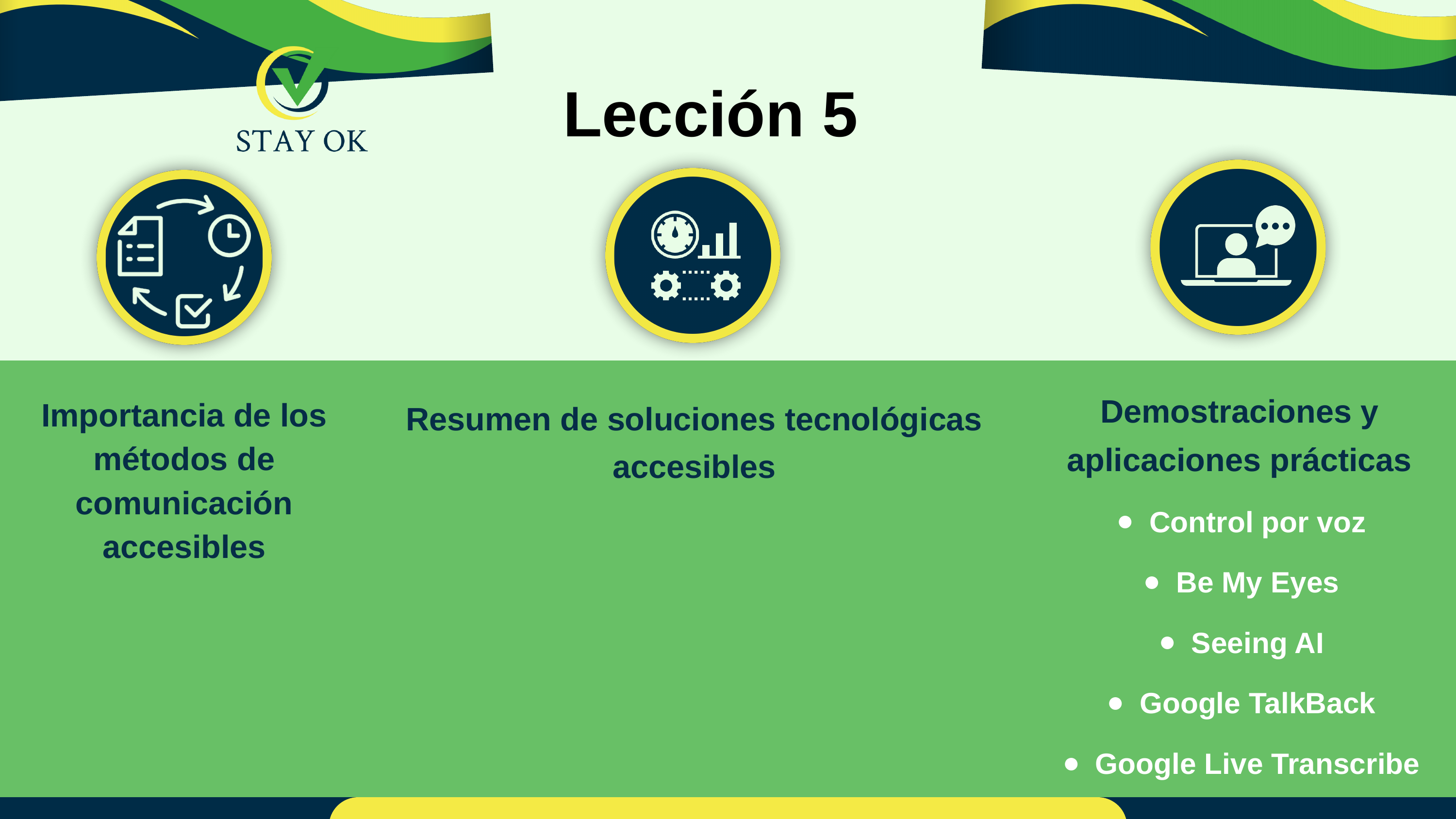

Lección 5

Demostraciones y aplicaciones prácticas
Control por voz
Be My Eyes
Seeing AI
Google TalkBack
Google Live Transcribe
Importancia de los métodos de comunicación accesibles
Resumen de soluciones tecnológicas accesibles